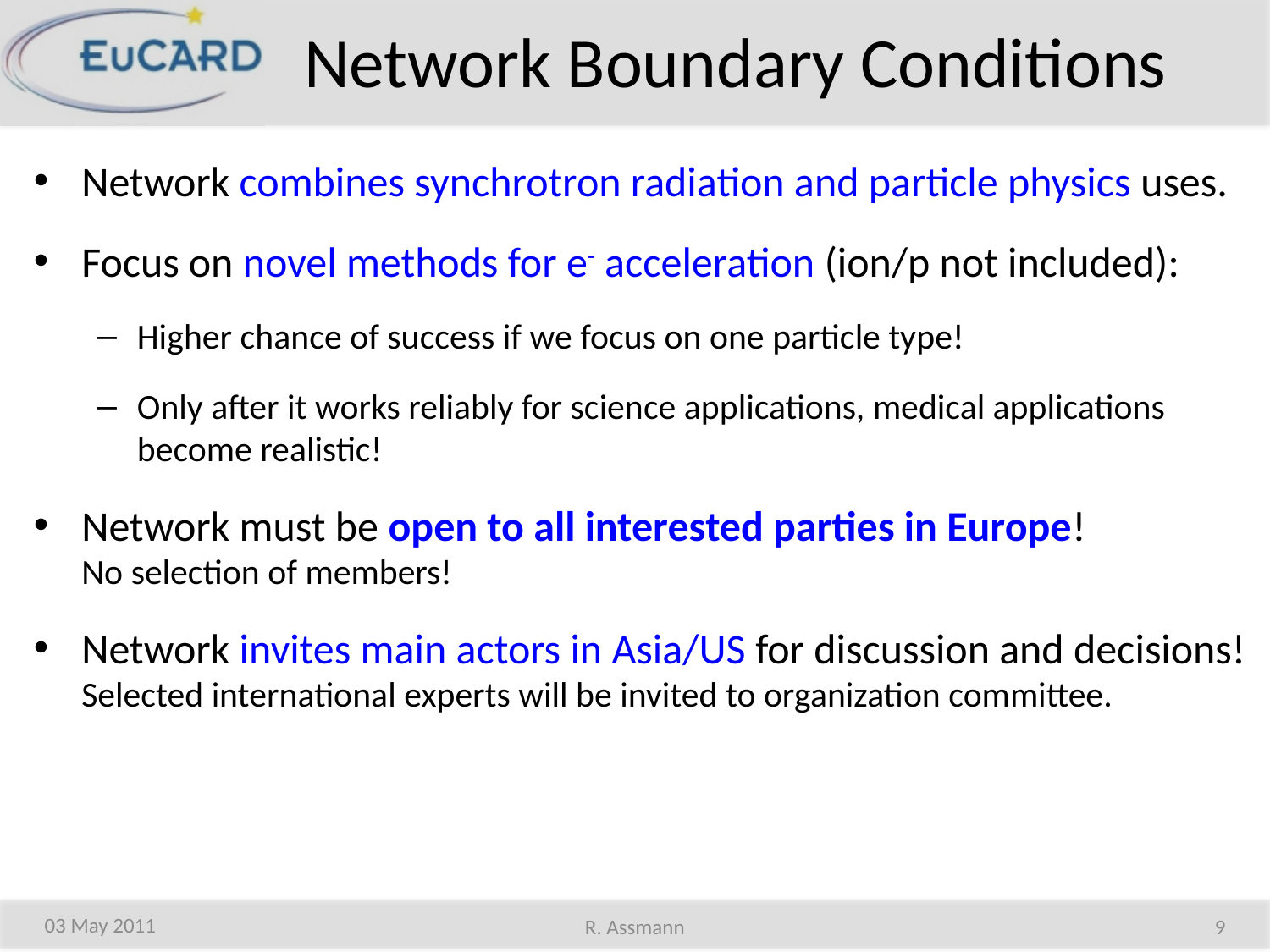

# Network Boundary Conditions
Network combines synchrotron radiation and particle physics uses.
Focus on novel methods for e- acceleration (ion/p not included):
Higher chance of success if we focus on one particle type!
Only after it works reliably for science applications, medical applications become realistic!
Network must be open to all interested parties in Europe!
No selection of members!
Network invites main actors in Asia/US for discussion and decisions!
Selected international experts will be invited to organization committee.
03 May 2011
R. Assmann
9